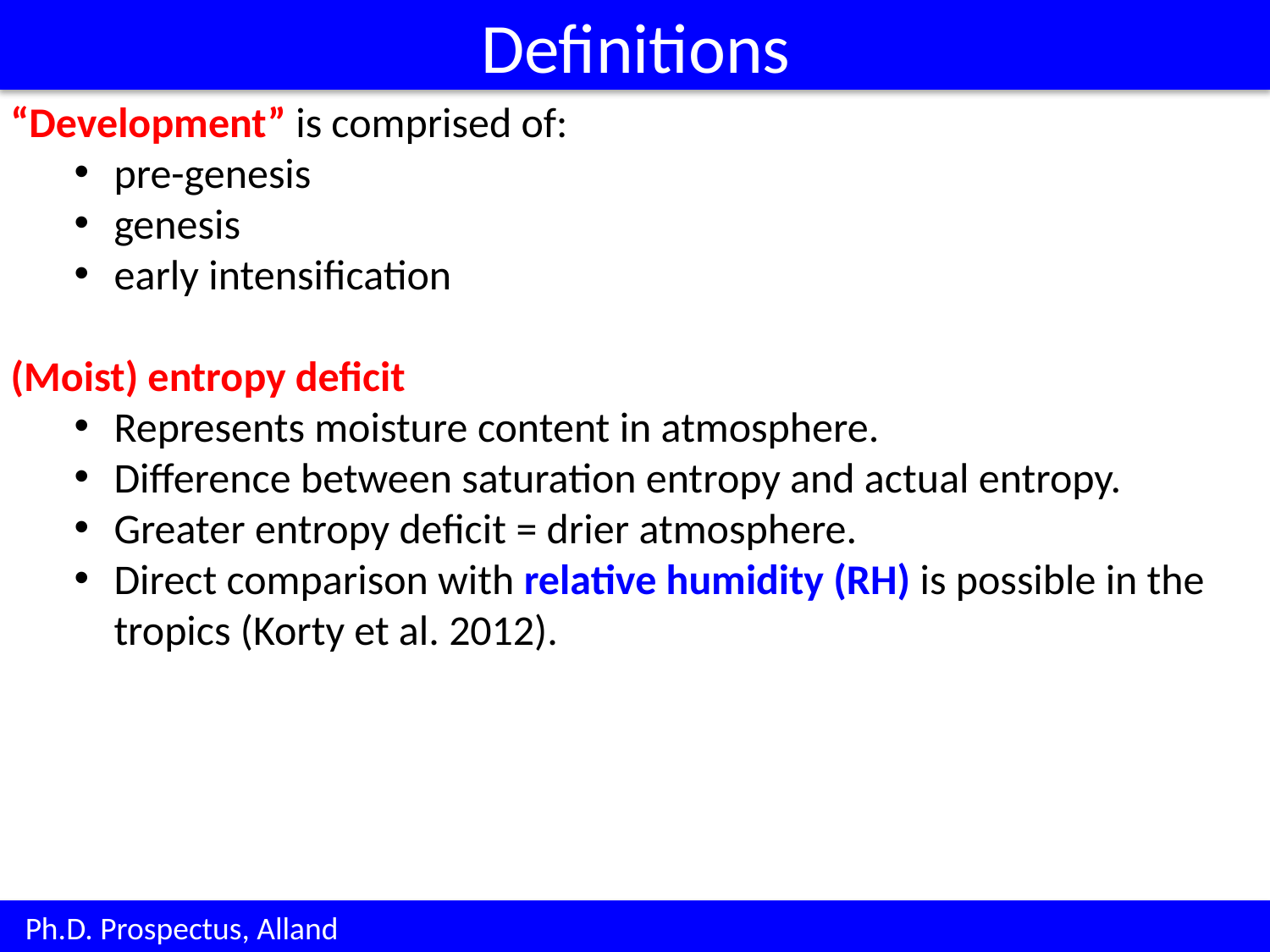

Definitions
“Development” is comprised of:
pre-genesis
genesis
early intensification

(Moist) entropy deficit
Represents moisture content in atmosphere.
Difference between saturation entropy and actual entropy.
Greater entropy deficit = drier atmosphere.
Direct comparison with relative humidity (RH) is possible in the tropics (Korty et al. 2012).

  Ph.D. Prospectus, Alland